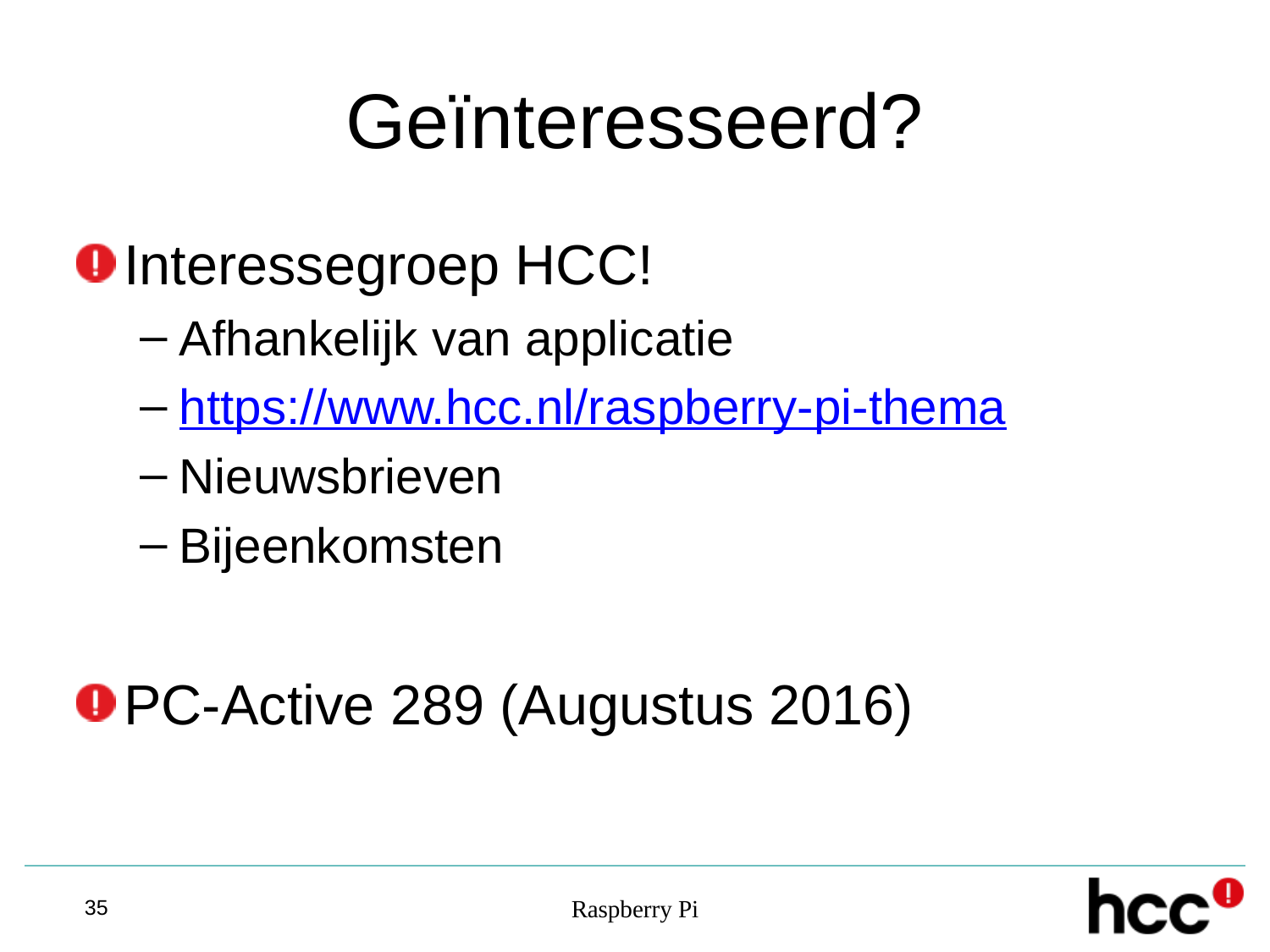

# Geïnteresseerd?
Interessegroep HCC!
Afhankelijk van applicatie
https://www.hcc.nl/raspberry-pi-thema
Nieuwsbrieven
Bijeenkomsten

PC-Active 289 (Augustus 2016)
35
Raspberry Pi